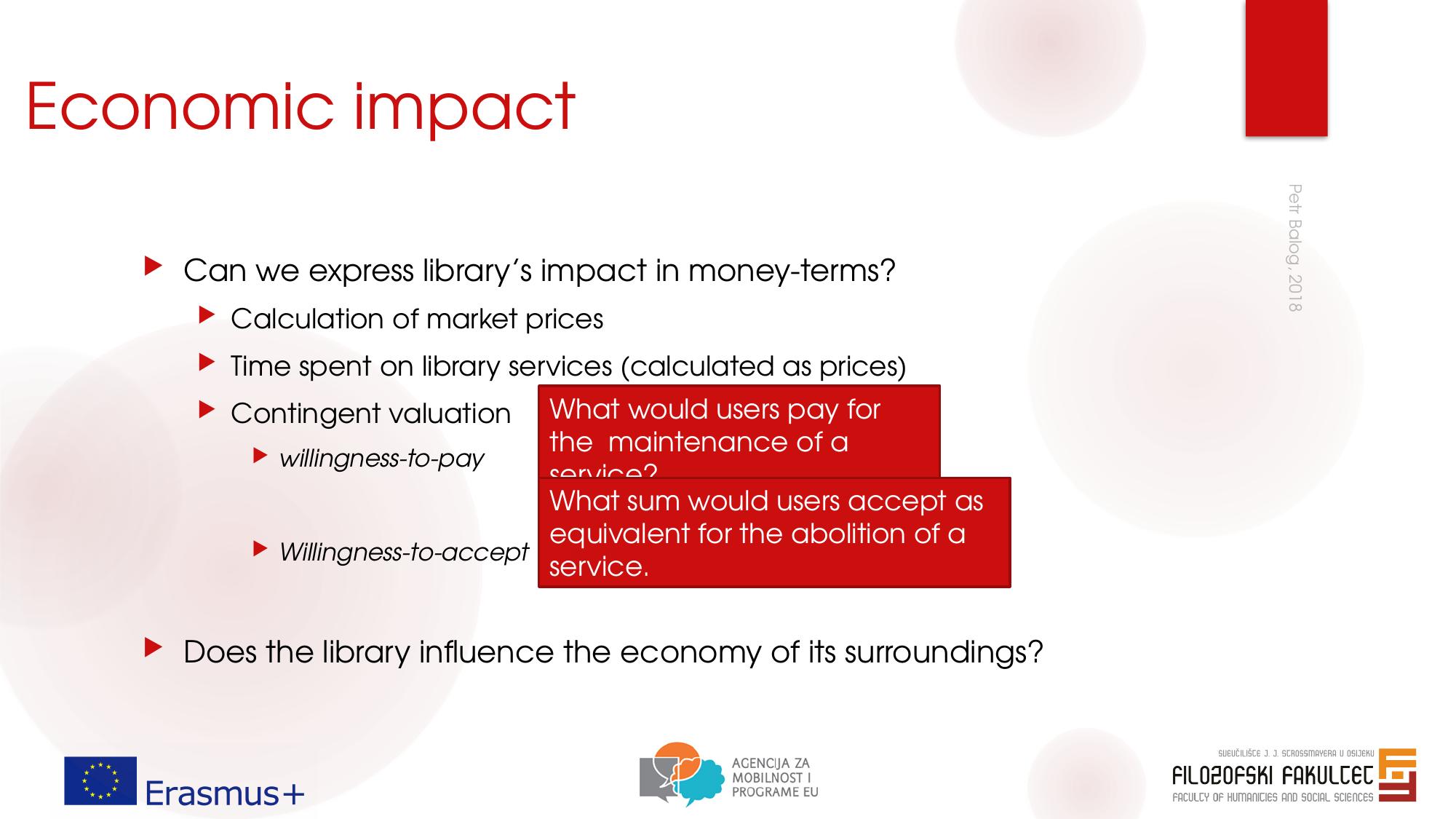

# Economic impact
Can we express library’s impact in money-terms?
Calculation of market prices
Time spent on library services (calculated as prices)
Contingent valuation
willingness-to-pay

Willingness-to-accept

Does the library influence the economy of its surroundings?
Petr Balog, 2018
What would users pay for the  maintenance of a service?
What sum would users accept as equivalent for the abolition of a service.